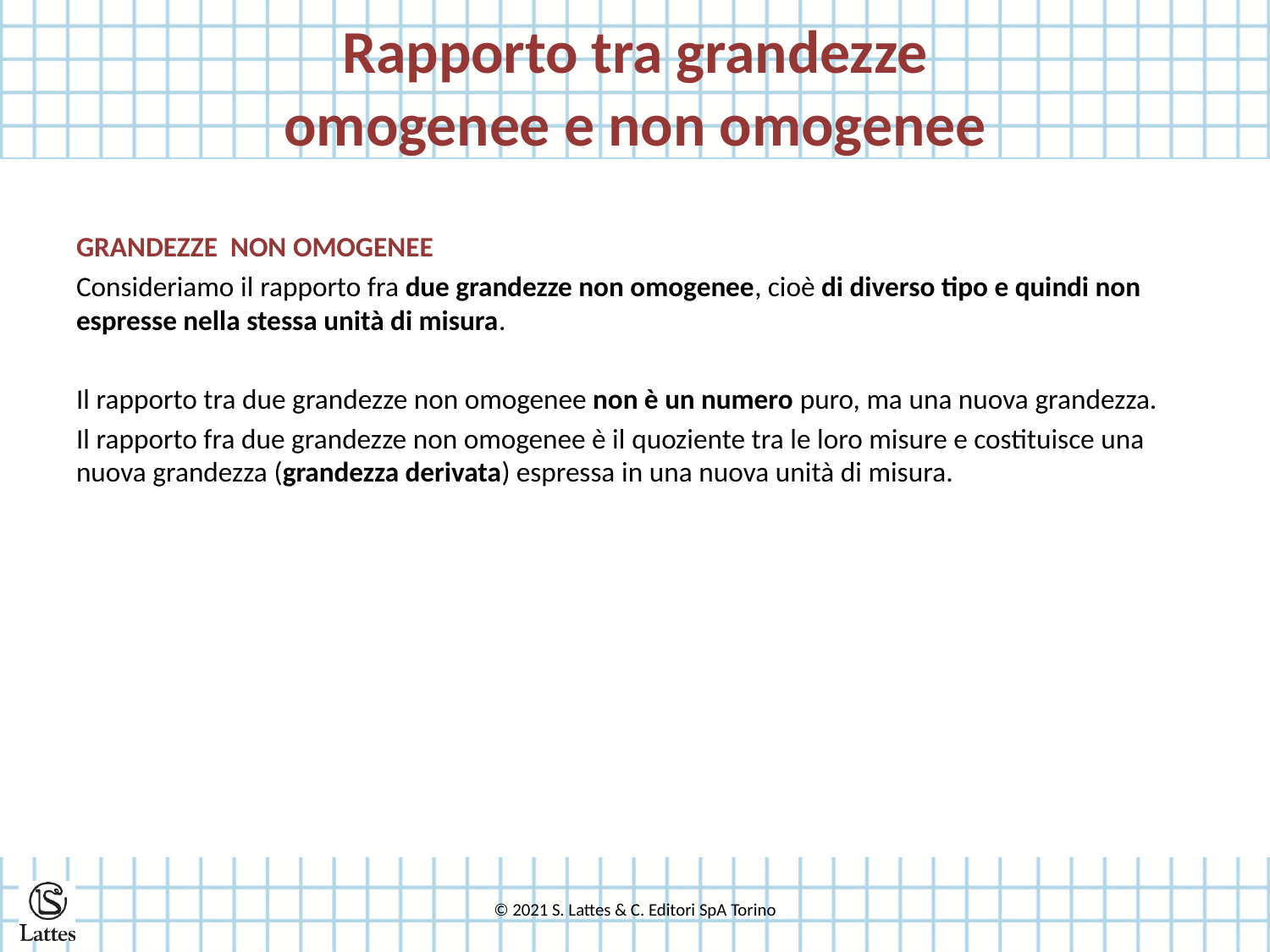

# Rapporto tra grandezze omogenee e non omogenee
GRANDEZZE  NON OMOGENEE
Consideriamo il rapporto fra due grandezze non omogenee, cioè di diverso tipo e quindi non espresse nella stessa unità di misura.

Il rapporto tra due grandezze non omogenee non è un numero puro, ma una nuova grandezza.
Il rapporto fra due grandezze non omogenee è il quoziente tra le loro misure e costituisce una nuova grandezza (grandezza derivata) espressa in una nuova unità di misura.